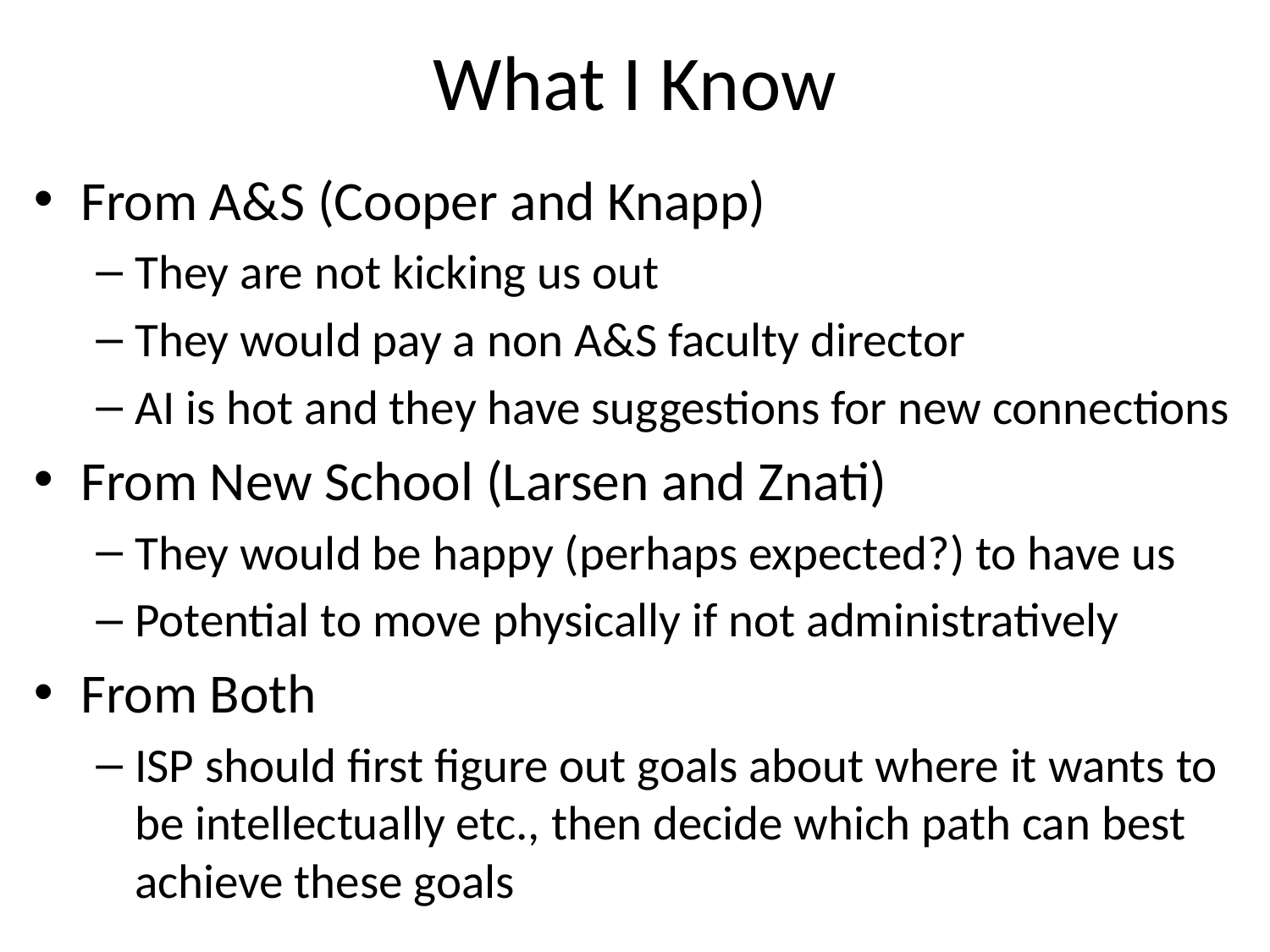

# What I Know
From A&S (Cooper and Knapp)
They are not kicking us out
They would pay a non A&S faculty director
AI is hot and they have suggestions for new connections
From New School (Larsen and Znati)
They would be happy (perhaps expected?) to have us
Potential to move physically if not administratively
From Both
ISP should first figure out goals about where it wants to be intellectually etc., then decide which path can best achieve these goals